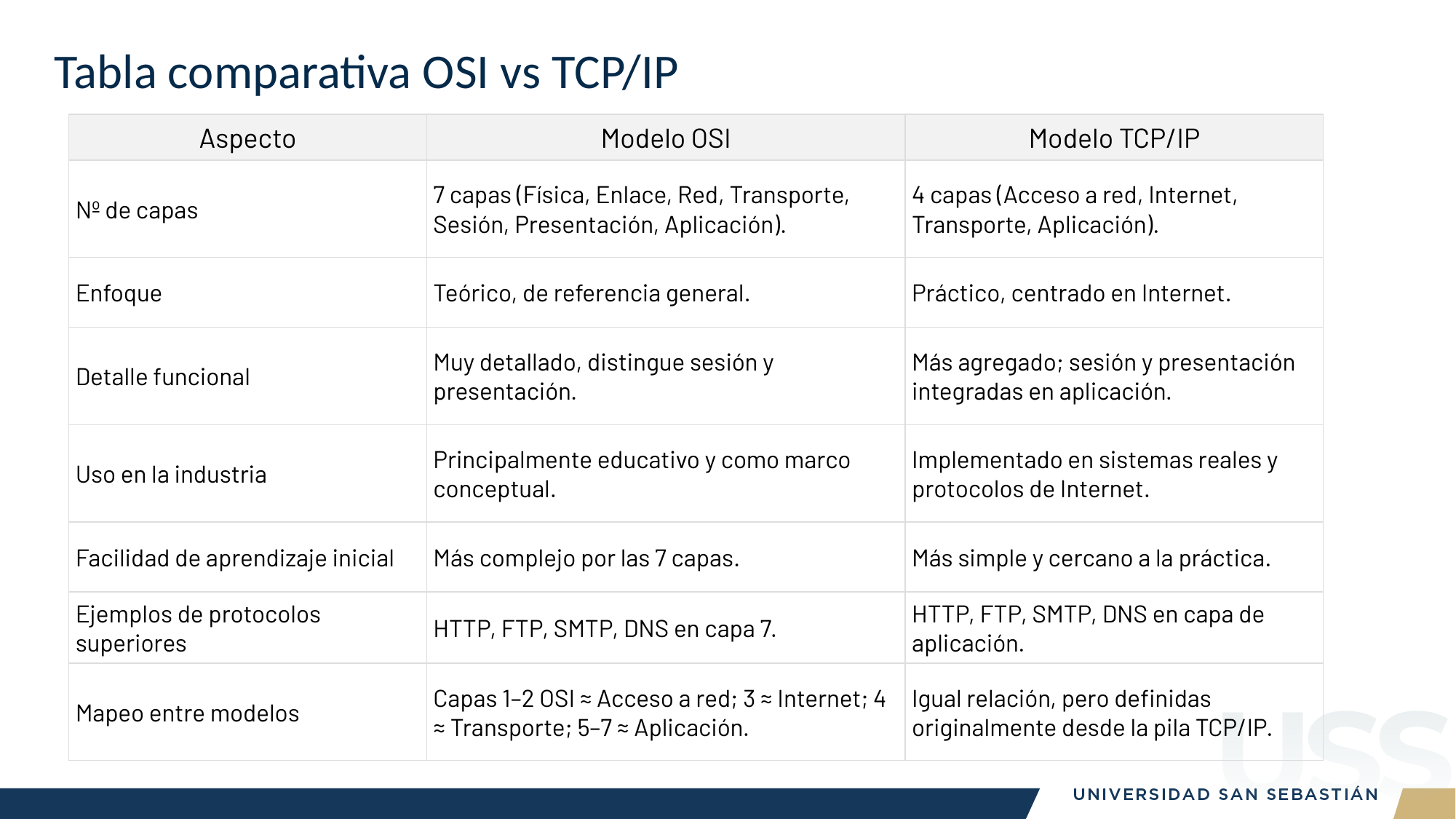

# Tabla comparativa OSI vs TCP/IP
| Aspecto | Modelo OSI | Modelo TCP/IP |
| --- | --- | --- |
| Nº de capas | 7 capas (Física, Enlace, Red, Transporte, Sesión, Presentación, Aplicación). | 4 capas (Acceso a red, Internet, Transporte, Aplicación). |
| Enfoque | Teórico, de referencia general. | Práctico, centrado en Internet. |
| Detalle funcional | Muy detallado, distingue sesión y presentación. | Más agregado; sesión y presentación integradas en aplicación. |
| Uso en la industria | Principalmente educativo y como marco conceptual. | Implementado en sistemas reales y protocolos de Internet. |
| Facilidad de aprendizaje inicial | Más complejo por las 7 capas. | Más simple y cercano a la práctica. |
| Ejemplos de protocolos superiores | HTTP, FTP, SMTP, DNS en capa 7. | HTTP, FTP, SMTP, DNS en capa de aplicación. |
| Mapeo entre modelos | Capas 1–2 OSI ≈ Acceso a red; 3 ≈ Internet; 4 ≈ Transporte; 5–7 ≈ Aplicación. | Igual relación, pero definidas originalmente desde la pila TCP/IP. |